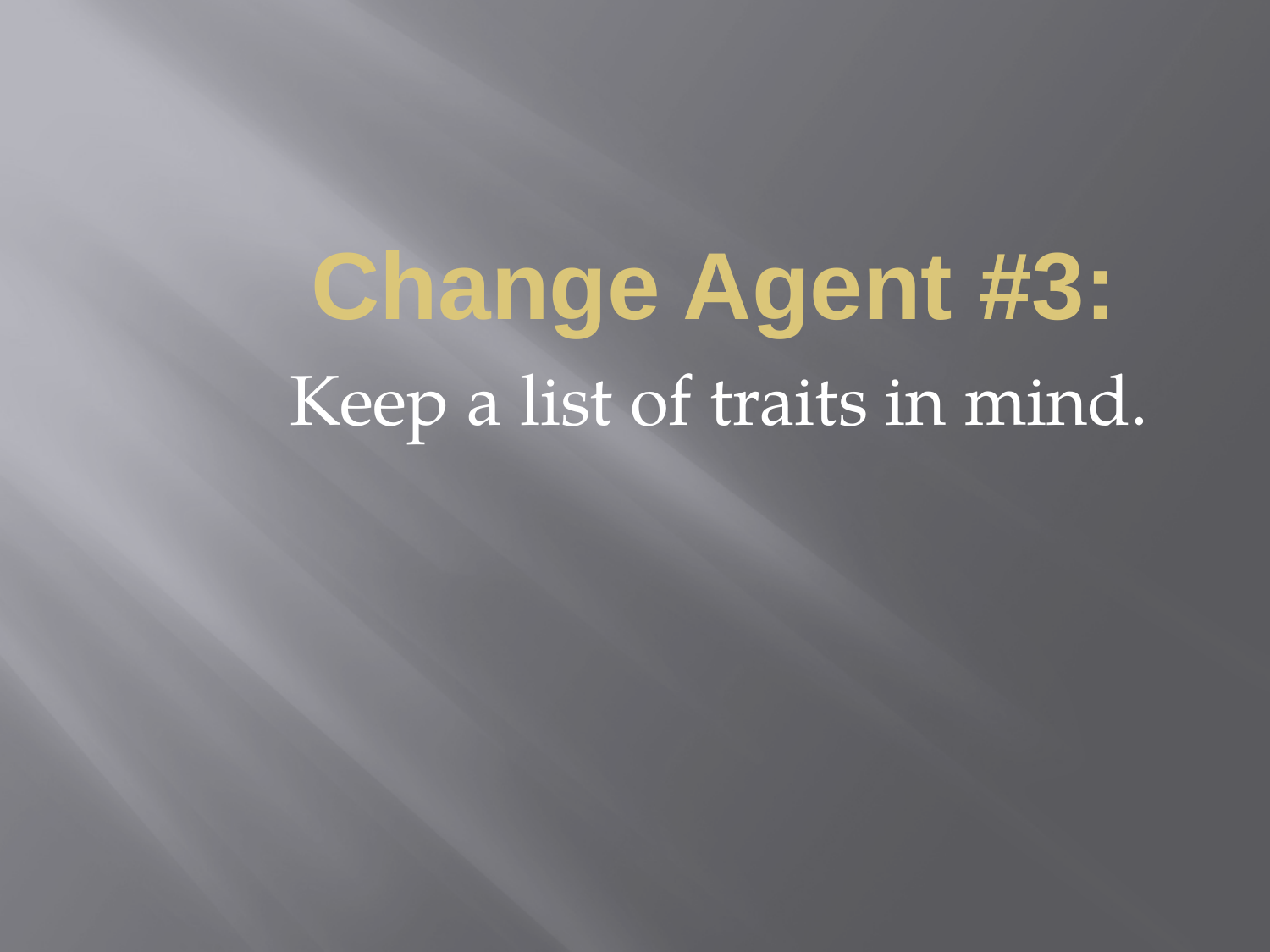

# Change Agent #3:
Keep a list of traits in mind.